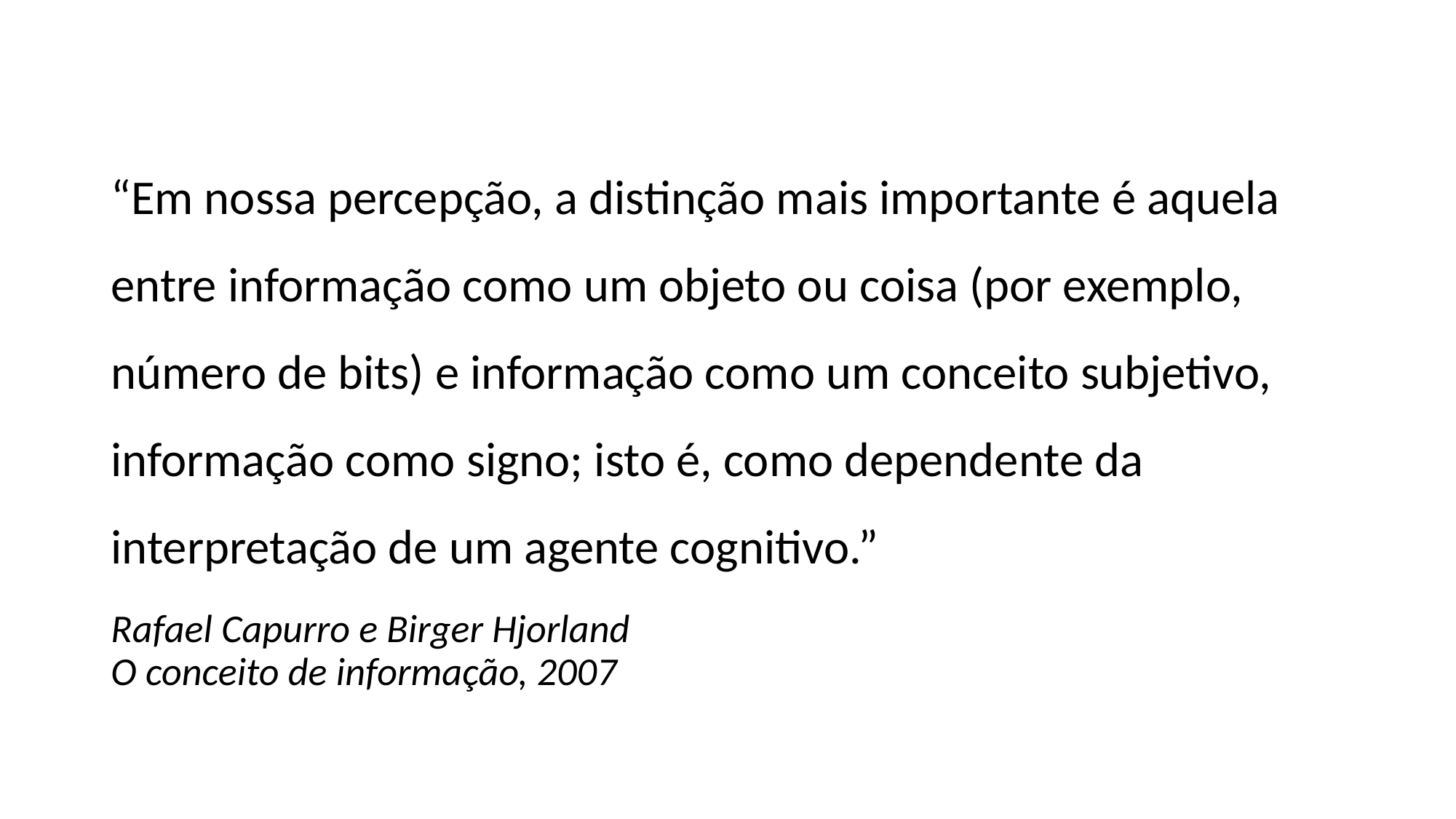

“Em nossa percepção, a distinção mais importante é aquela entre informação como um objeto ou coisa (por exemplo, número de bits) e informação como um conceito subjetivo, informação como signo; isto é, como dependente da interpretação de um agente cognitivo.”

Rafael Capurro e Birger Hjorland
O conceito de informação, 2007